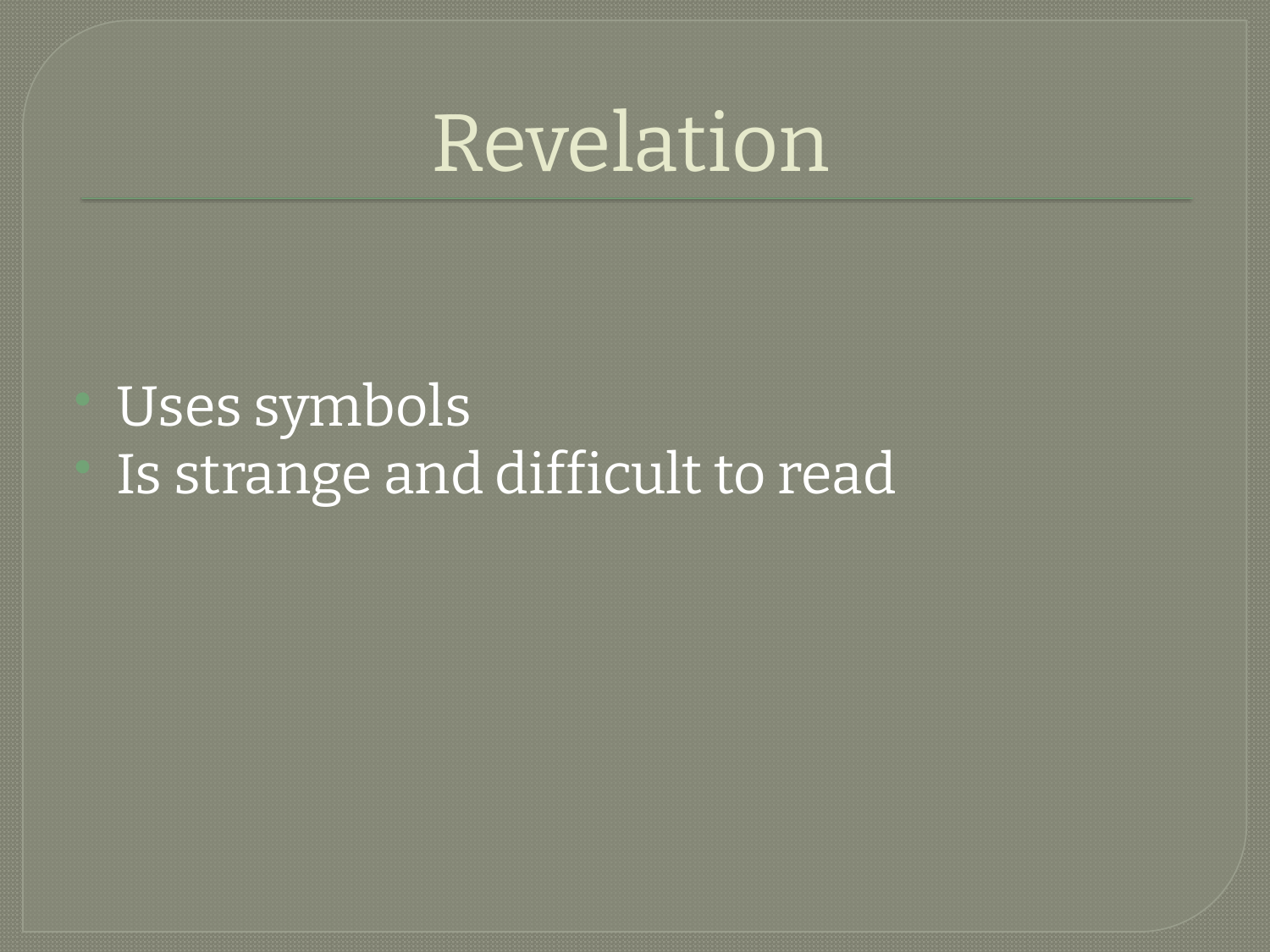

# Revelation

Uses symbols
Is strange and difficult to read